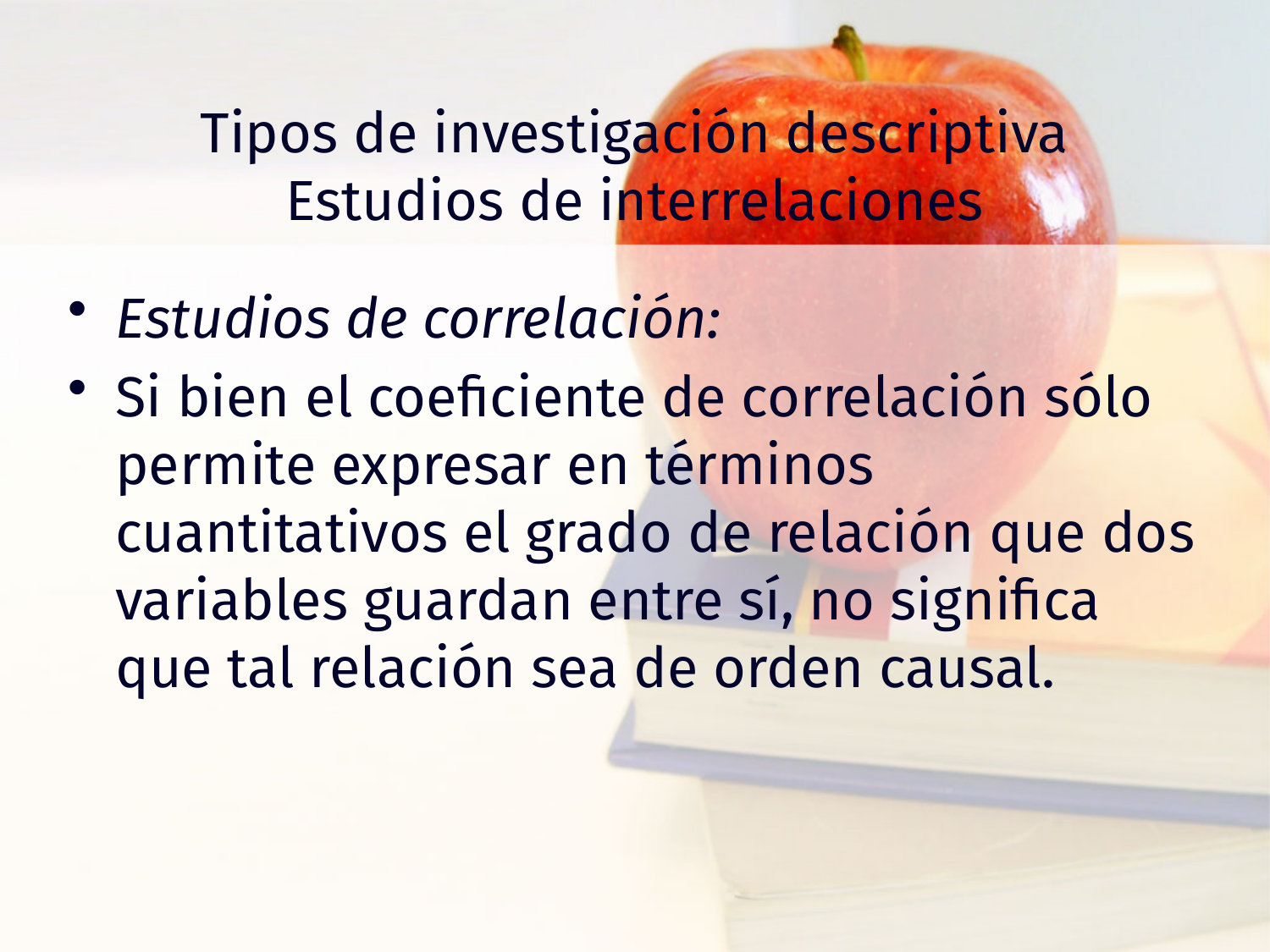

# Tipos de investigación descriptiva Estudios de interrelaciones
Estudios de correlación:
Si bien el coeficiente de correlación sólo permite expresar en términos cuantitativos el grado de relación que dos variables guardan entre sí, no significa que tal relación sea de orden causal.